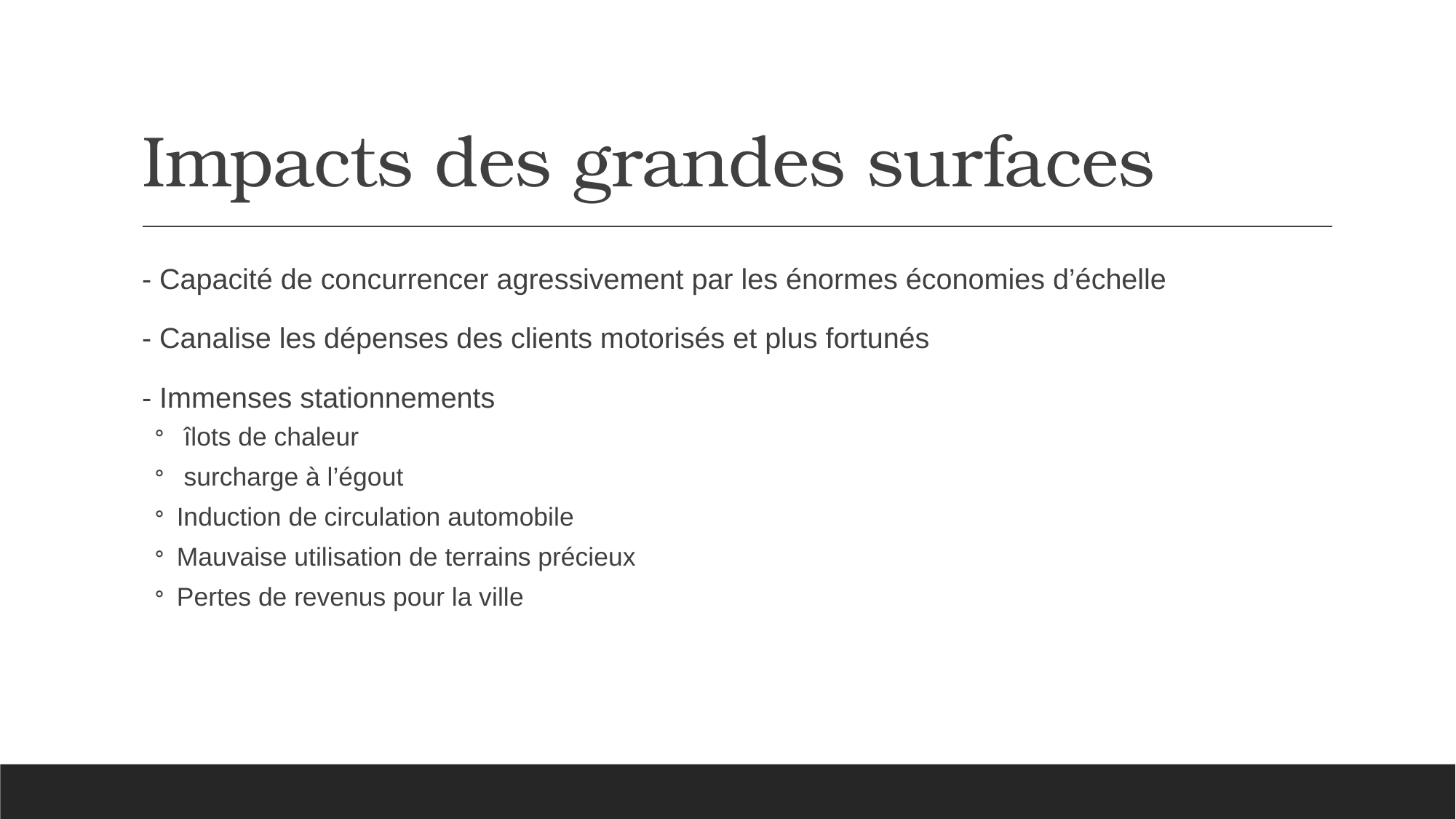

# Impacts des grandes surfaces
- Capacité de concurrencer agressivement par les énormes économies d’échelle
- Canalise les dépenses des clients motorisés et plus fortunés
- Immenses stationnements
 îlots de chaleur
 surcharge à l’égout
Induction de circulation automobile
Mauvaise utilisation de terrains précieux
Pertes de revenus pour la ville